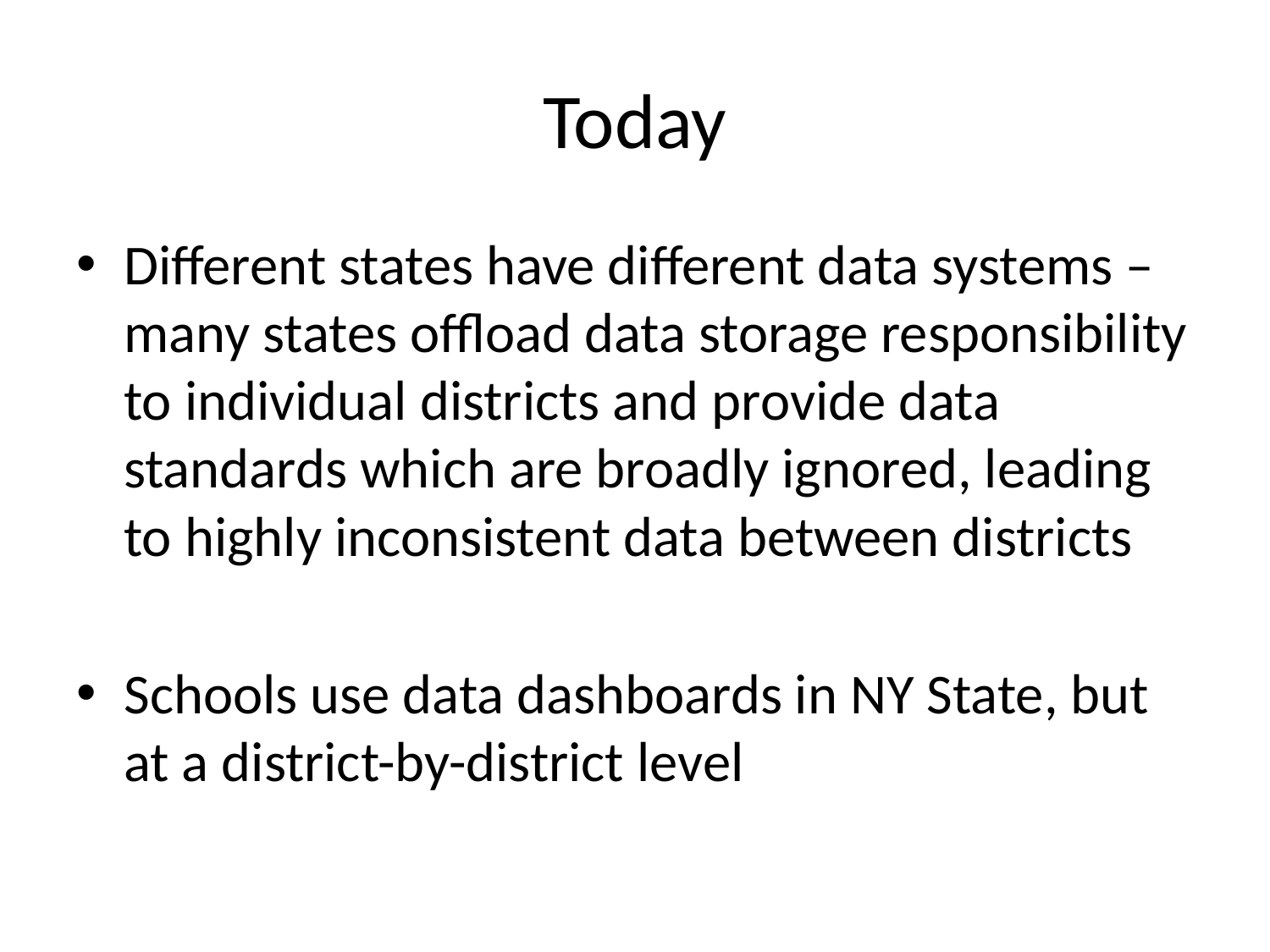

# Today
Different states have different data systems – many states offload data storage responsibility to individual districts and provide data standards which are broadly ignored, leading to highly inconsistent data between districts

Schools use data dashboards in NY State, but at a district-by-district level